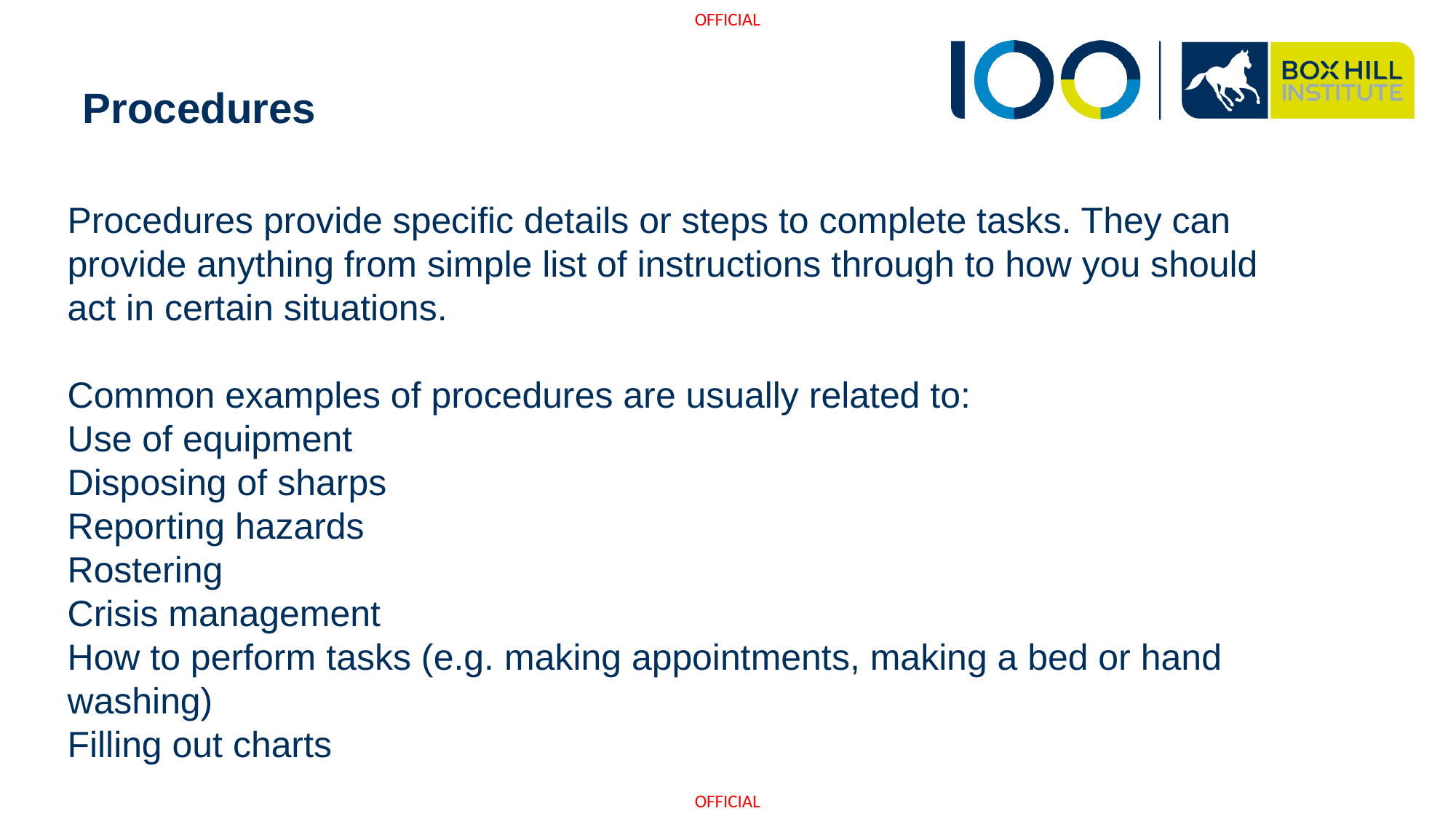

# Procedures
Procedures provide specific details or steps to complete tasks. They can provide anything from simple list of instructions through to how you should act in certain situations.

Common examples of procedures are usually related to:
Use of equipment
Disposing of sharps
Reporting hazards
Rostering
Crisis management
How to perform tasks (e.g. making appointments, making a bed or hand washing)
Filling out charts